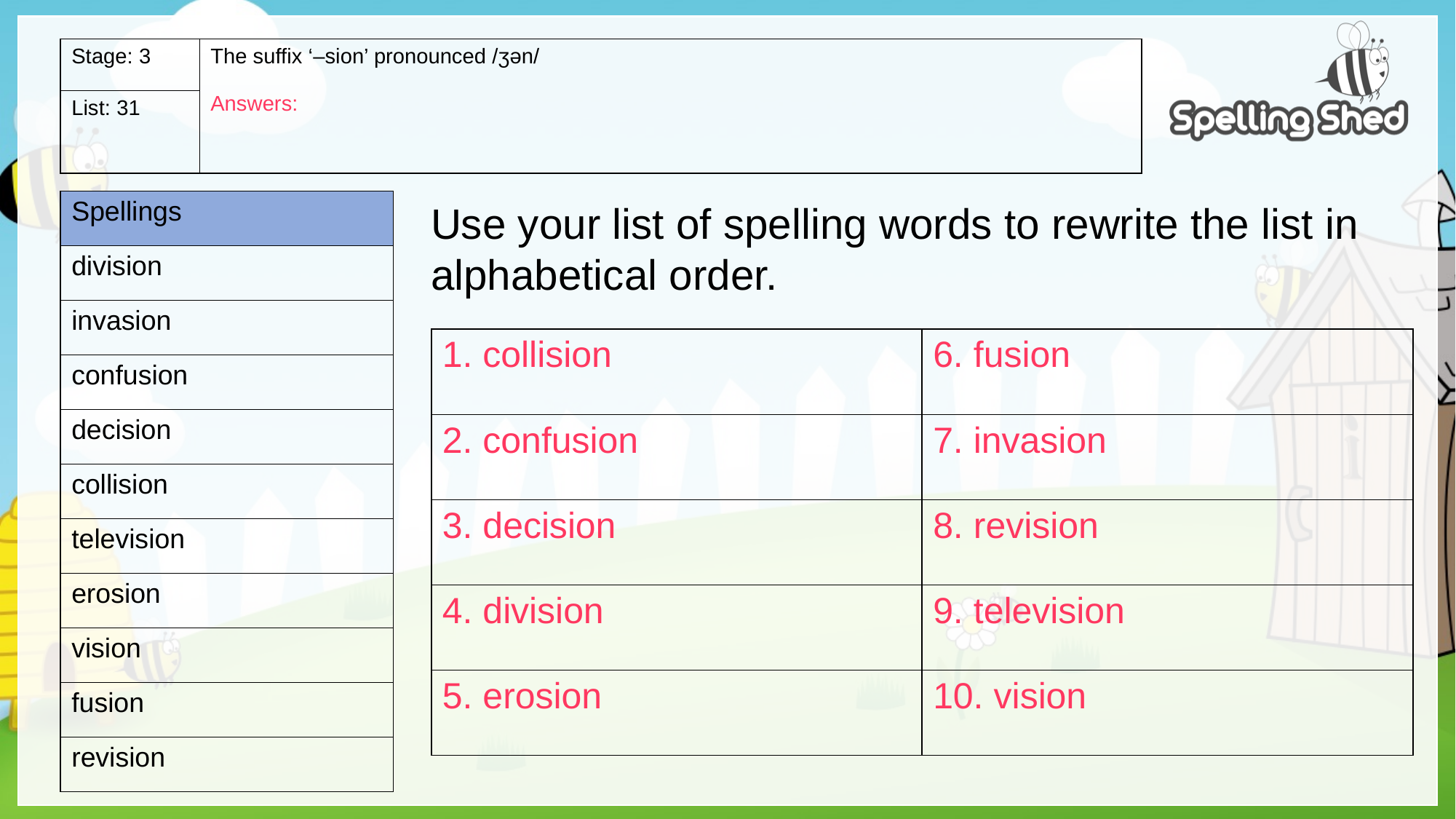

| Stage: 3 | The suffix ‘–sion’ pronounced /ʒən/ Answers: |
| --- | --- |
| List: 31 |  |
| Spellings |
| --- |
| division |
| invasion |
| confusion |
| decision |
| collision |
| television |
| erosion |
| vision |
| fusion |
| revision |
Use your list of spelling words to rewrite the list in alphabetical order.
| 1. collision | 6. fusion |
| --- | --- |
| 2. confusion | 7. invasion |
| 3. decision | 8. revision |
| 4. division | 9. television |
| 5. erosion | 10. vision |